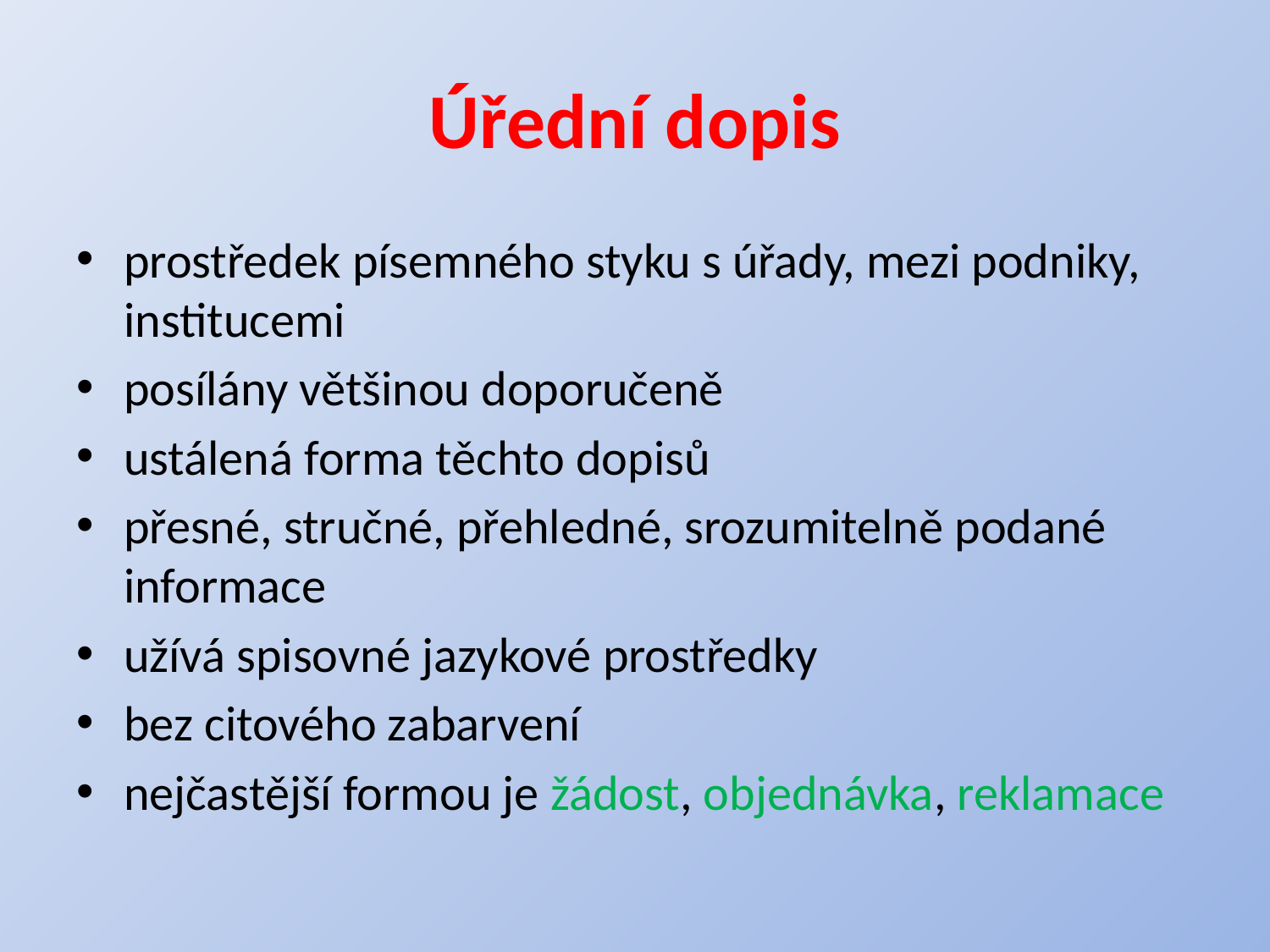

# Úřední dopis
prostředek písemného styku s úřady, mezi podniky, institucemi
posílány většinou doporučeně
ustálená forma těchto dopisů
přesné, stručné, přehledné, srozumitelně podané informace
užívá spisovné jazykové prostředky
bez citového zabarvení
nejčastější formou je žádost, objednávka, reklamace